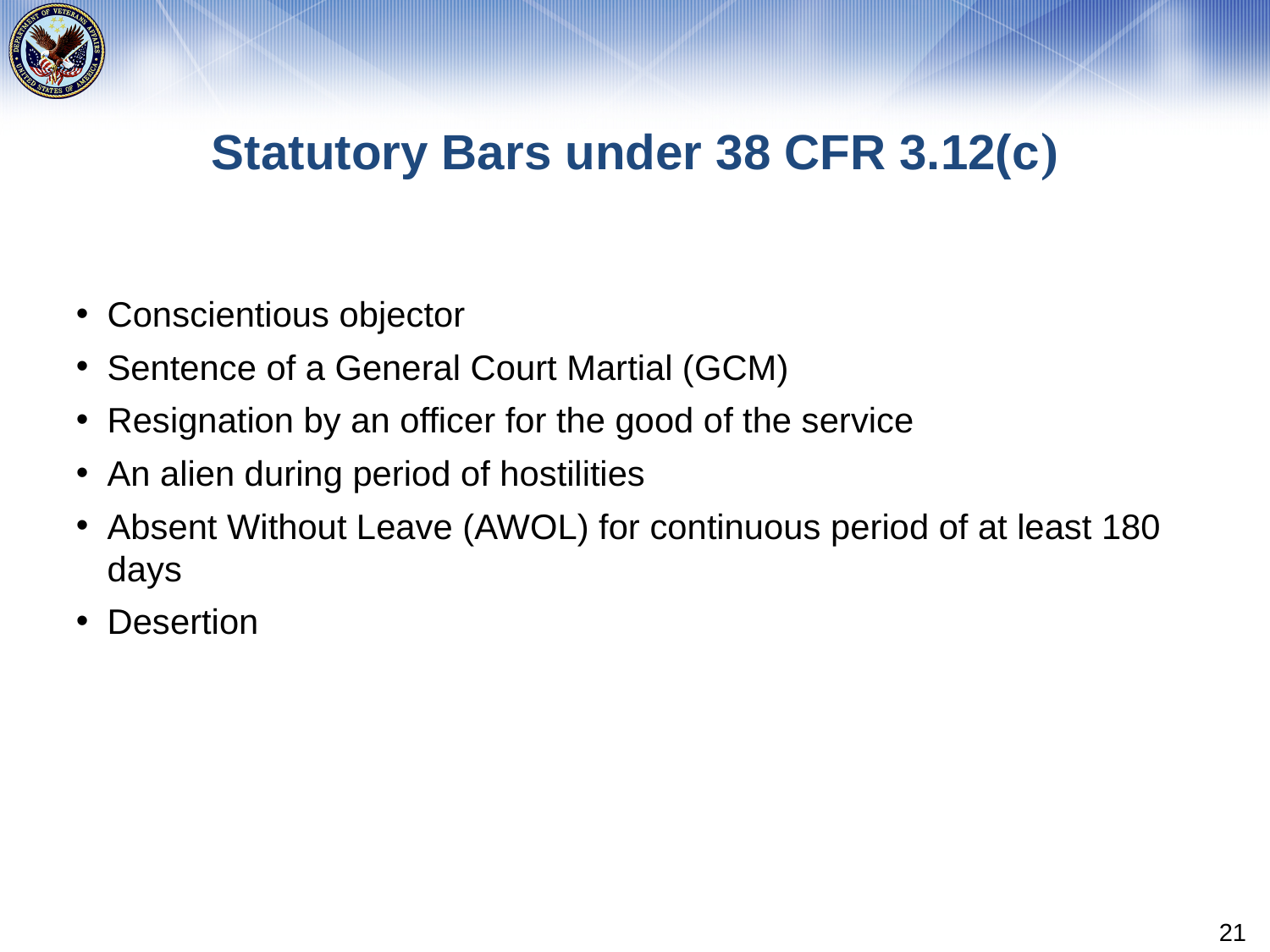

# Statutory Bars under 38 CFR 3.12(c)
Conscientious objector
Sentence of a General Court Martial (GCM)
Resignation by an officer for the good of the service
An alien during period of hostilities
Absent Without Leave (AWOL) for continuous period of at least 180 days
Desertion
21